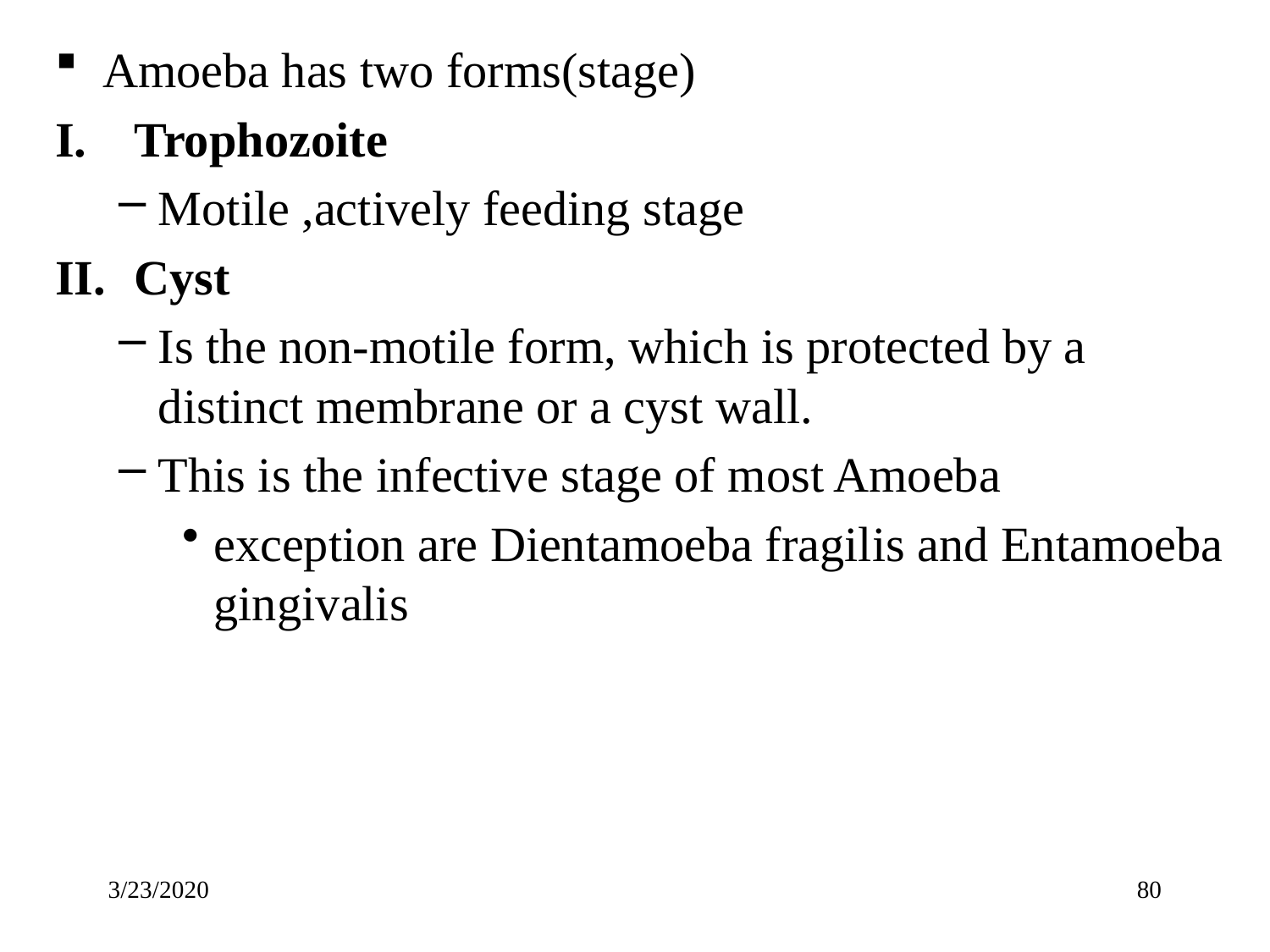

Amoeba has two forms(stage)
Trophozoite
Motile ,actively feeding stage
Cyst
Is the non-motile form, which is protected by a distinct membrane or a cyst wall.
This is the infective stage of most Amoeba
exception are Dientamoeba fragilis and Entamoeba gingivalis
3/23/2020
80